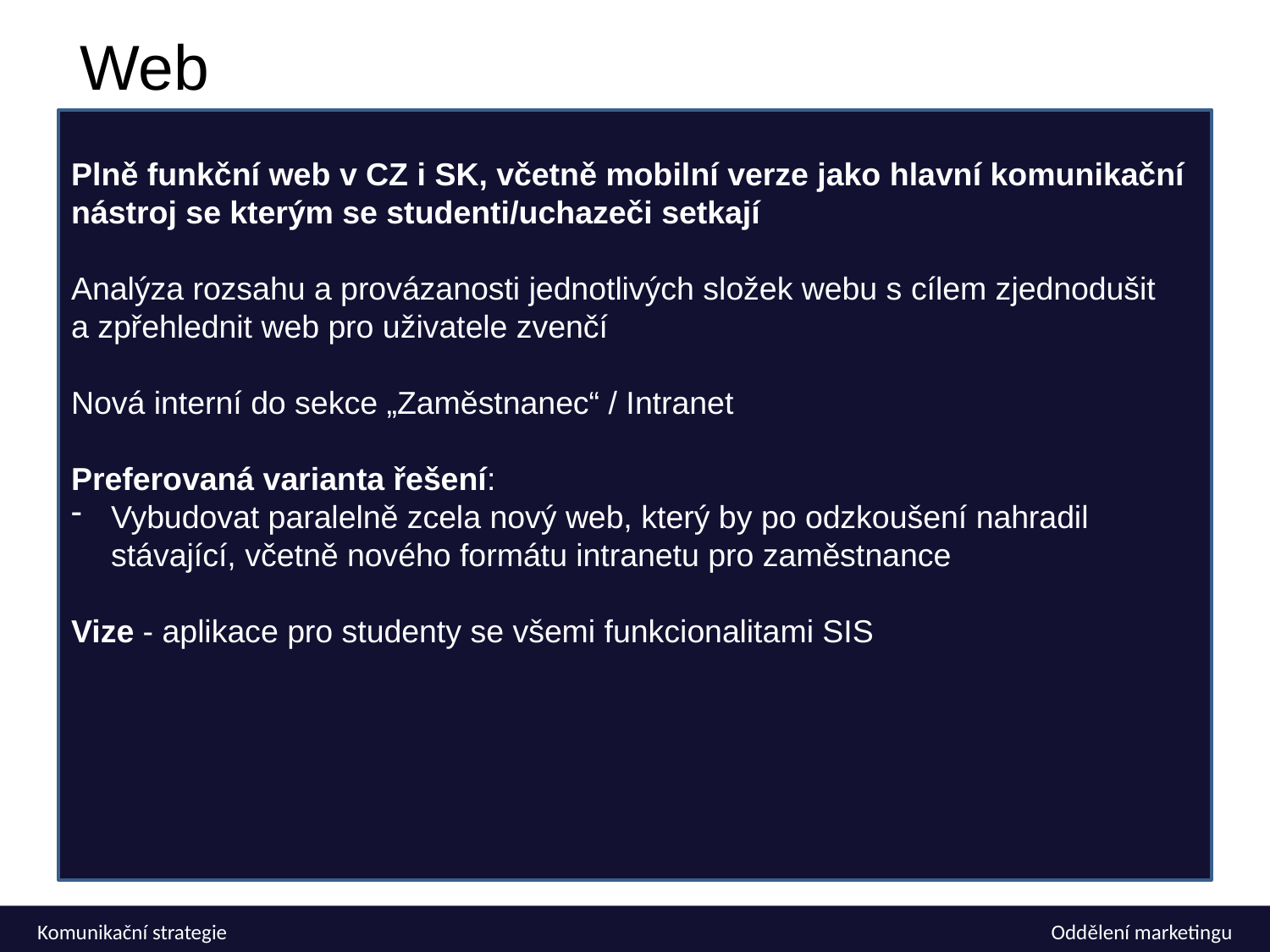

Web

Plně funkční web v CZ i SK, včetně mobilní verze jako hlavní komunikační nástroj se kterým se studenti/uchazeči setkají

Analýza rozsahu a provázanosti jednotlivých složek webu s cílem zjednodušit
a zpřehlednit web pro uživatele zvenčí

Nová interní do sekce „Zaměstnanec“ / Intranet

Preferovaná varianta řešení:
Vybudovat paralelně zcela nový web, který by po odzkoušení nahradil stávající, včetně nového formátu intranetu pro zaměstnance

Vize - aplikace pro studenty se všemi funkcionalitami SIS

Komunikační strategie

Oddělení marketingu